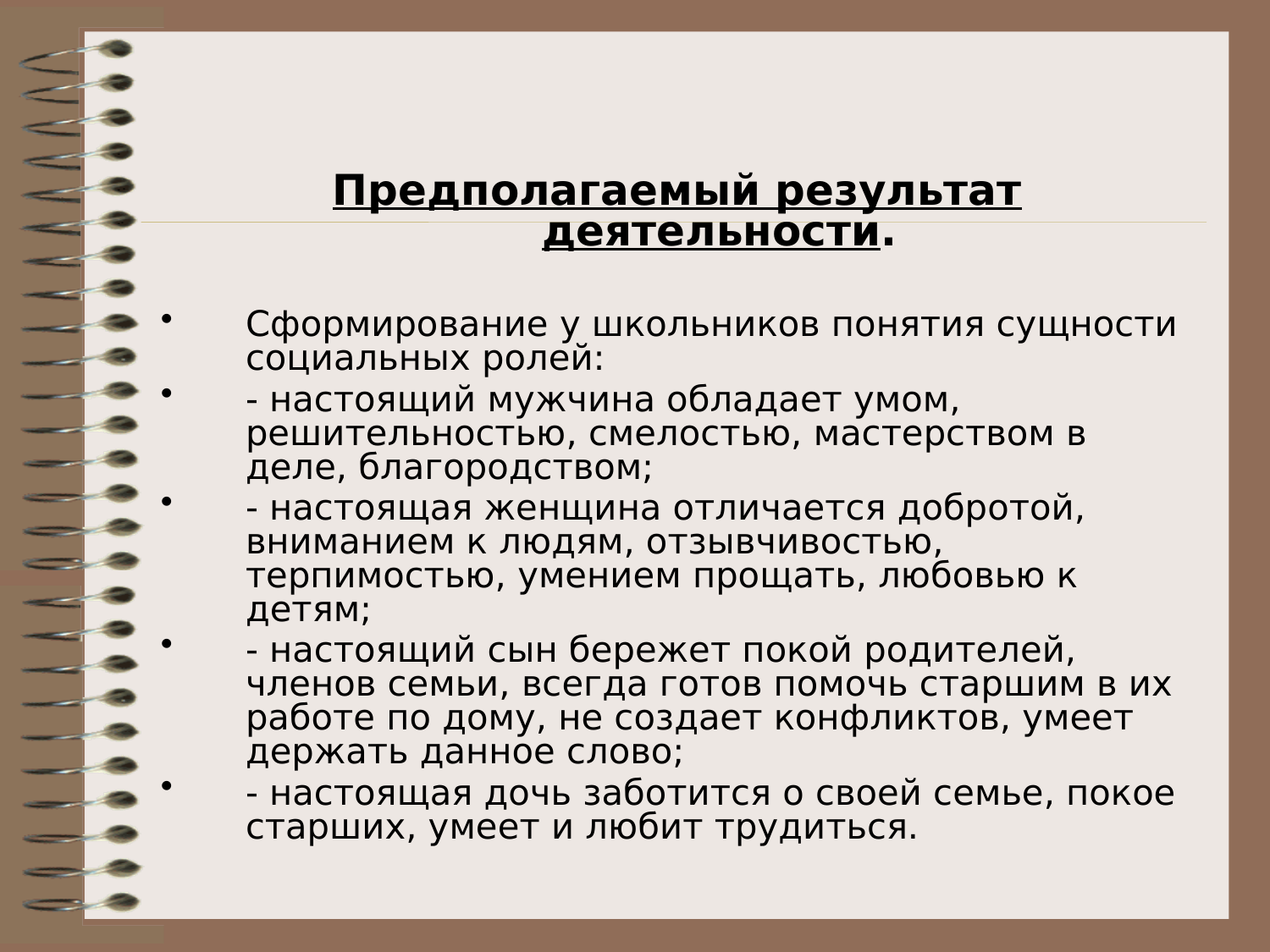

Предполагаемый результат деятельности.

Сформирование у школьников понятия сущности социальных ролей:
- настоящий мужчина обладает умом, решительностью, смелостью, мастерством в деле, благородством;
- настоящая женщина отличается добротой, вниманием к людям, отзывчивостью, терпимостью, умением прощать, любовью к детям;
- настоящий сын бережет покой родителей, членов семьи, всегда готов помочь старшим в их работе по дому, не создает конфликтов, умеет держать данное слово;
- настоящая дочь заботится о своей семье, покое старших, умеет и любит трудиться.